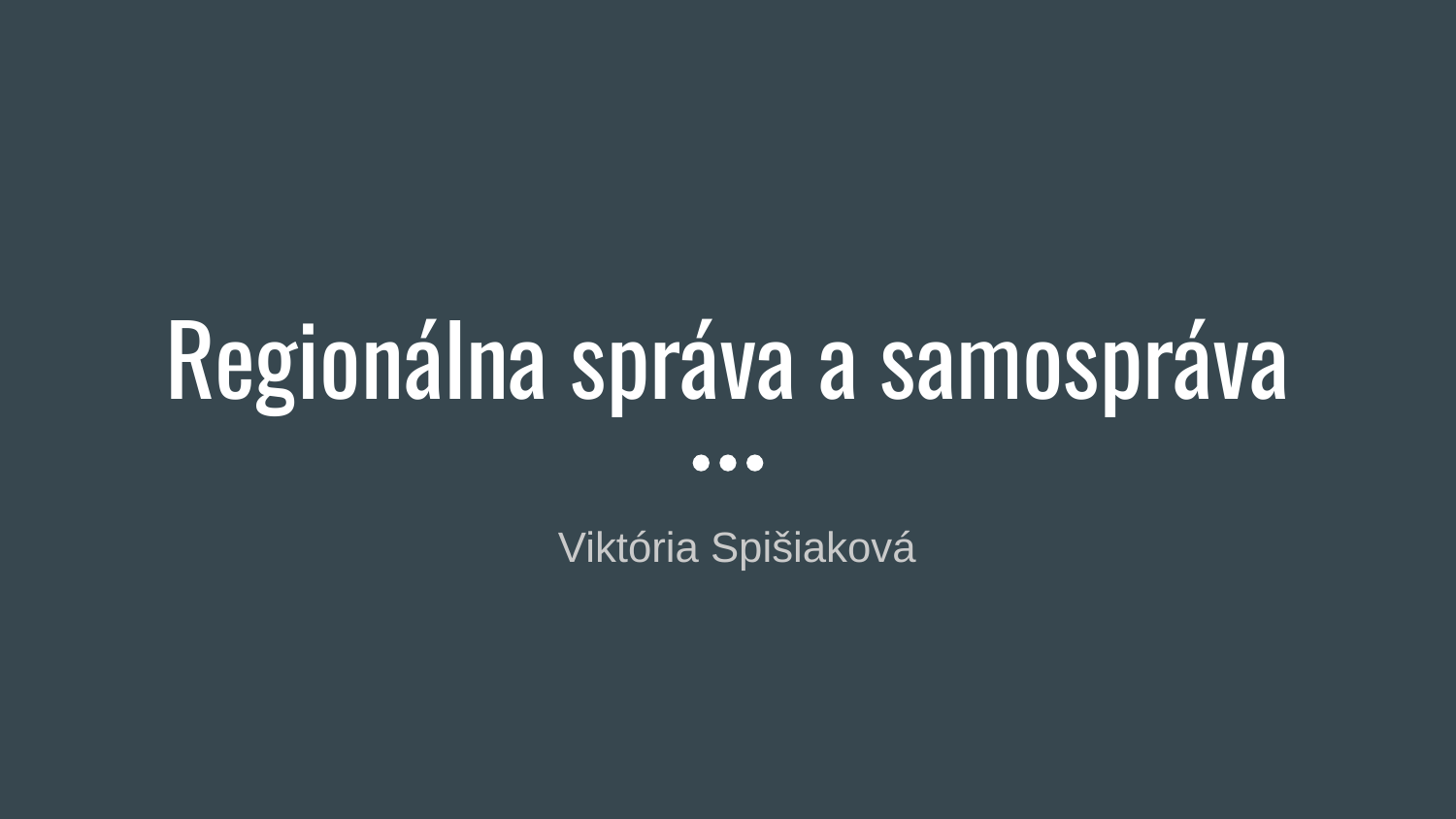

# Regionálna správa a samospráva
Viktória Spišiaková